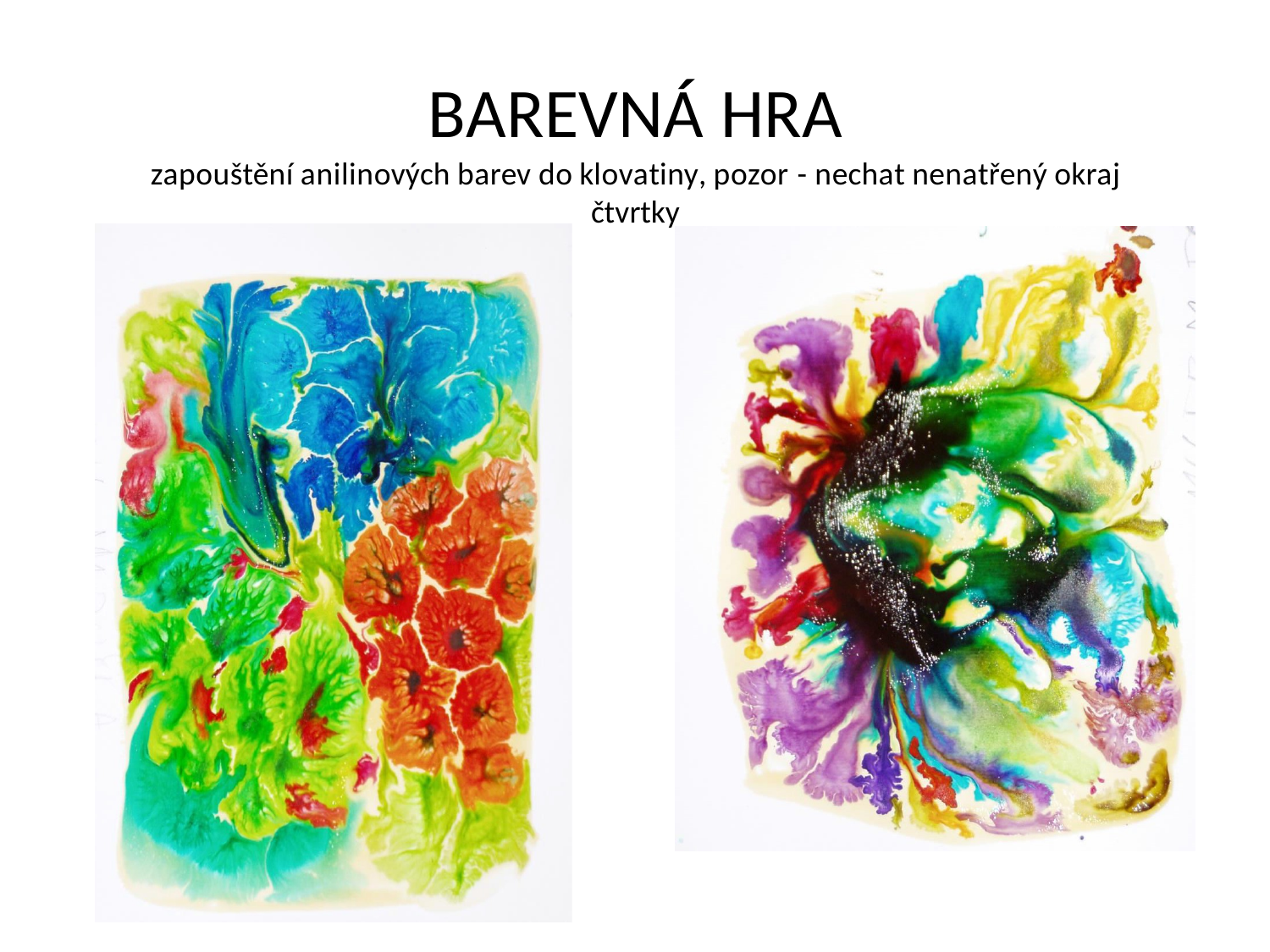

# BAREVNÁ HRA
zapouštění anilinových barev do klovatiny, pozor - nechat nenatřený okraj čtvrtky